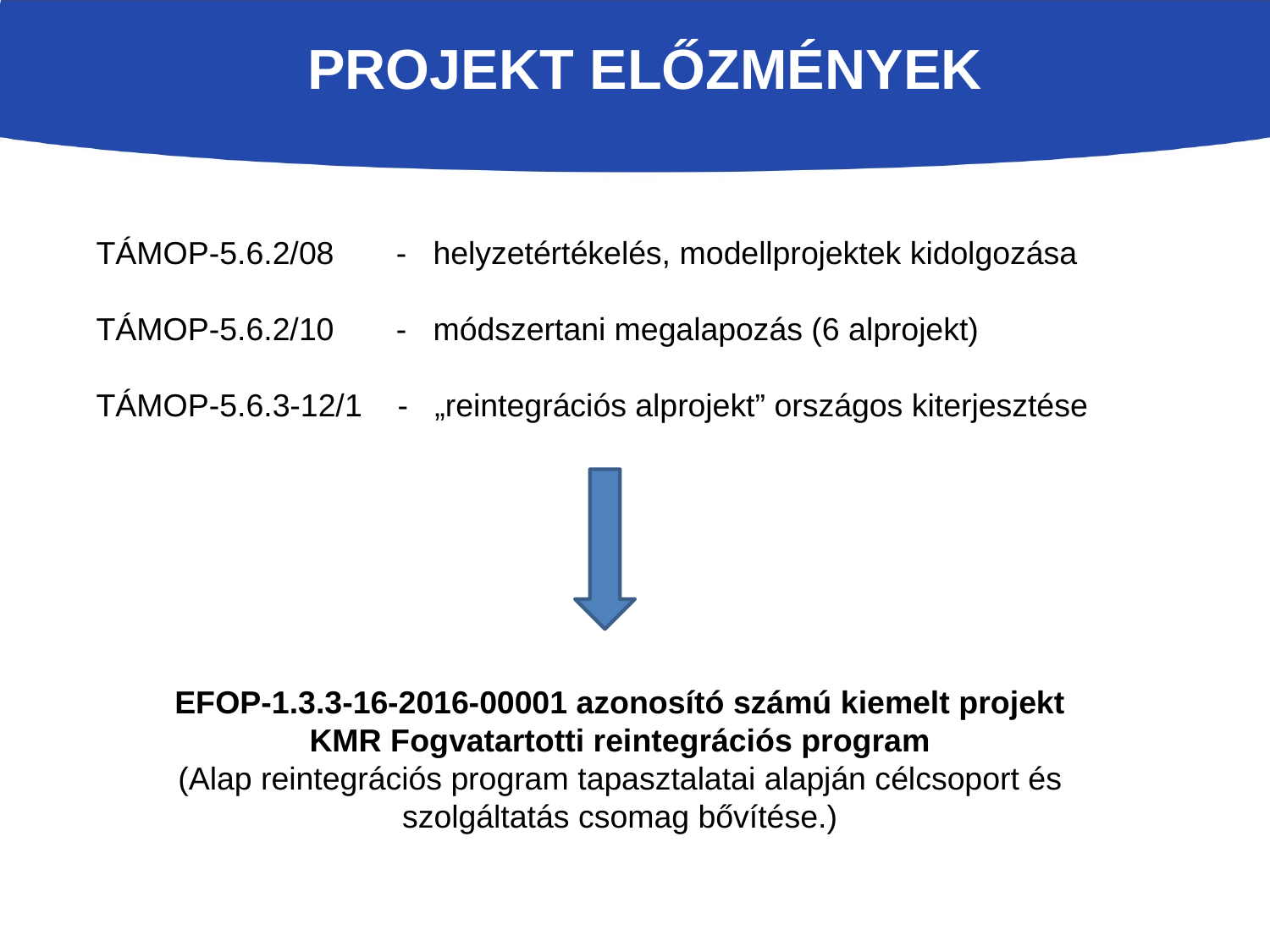

# Projekt Előzmények
TÁMOP-5.6.2/08       -   helyzetértékelés, modellprojektek kidolgozása

TÁMOP-5.6.2/10       -   módszertani megalapozás (6 alprojekt)

TÁMOP-5.6.3-12/1    -   „reintegrációs alprojekt” országos kiterjesztése

EFOP-1.3.3-16-2016-00001 azonosító számú kiemelt projekt
KMR Fogvatartotti reintegrációs program
(Alap reintegrációs program tapasztalatai alapján célcsoport és szolgáltatás csomag bővítése.)